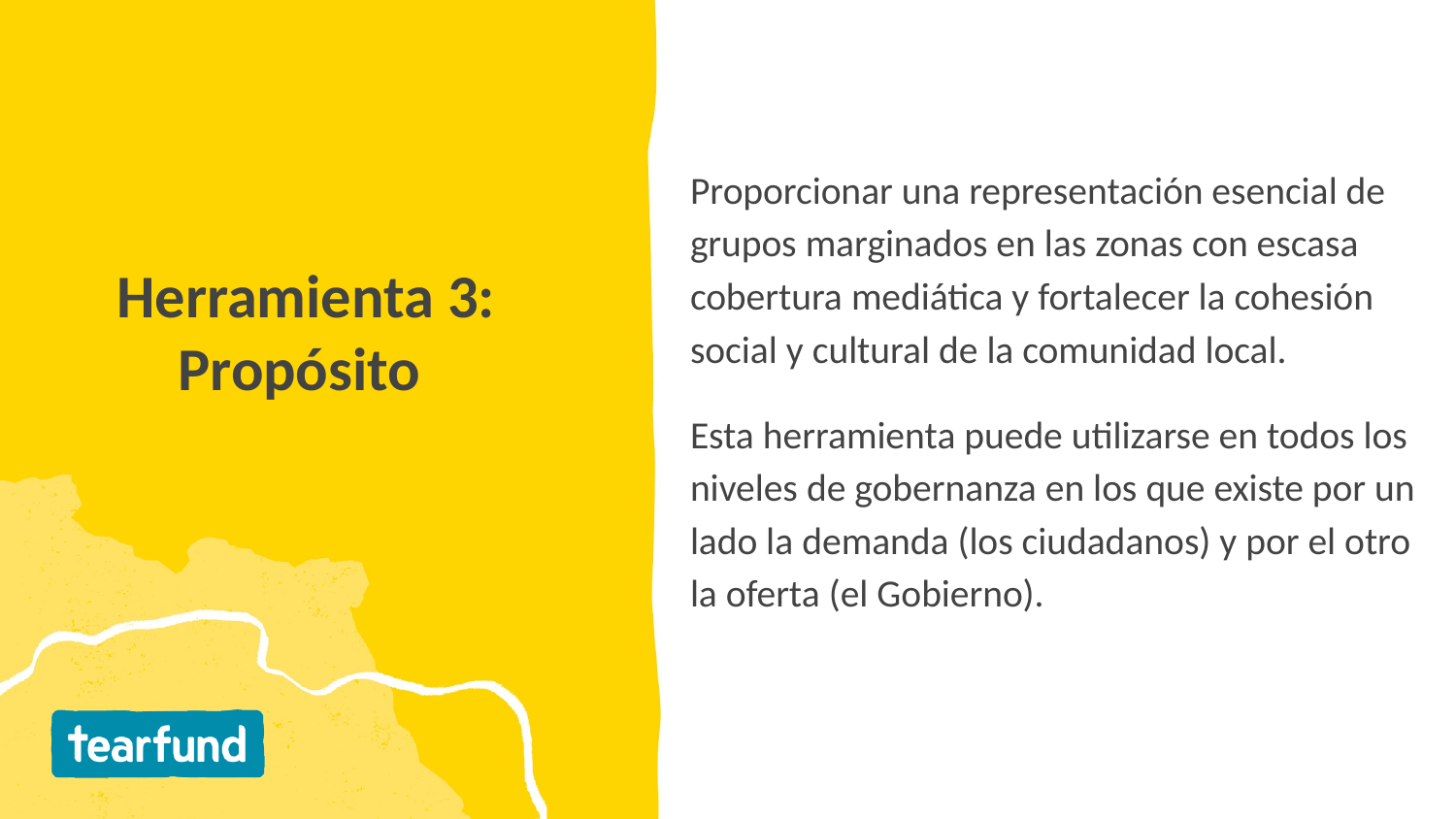

Proporcionar una representación esencial de grupos marginados en las zonas con escasa cobertura mediática y fortalecer la cohesión social y cultural de la comunidad local.
Esta herramienta puede utilizarse en todos los niveles de gobernanza en los que existe por un lado la demanda (los ciudadanos) y por el otro la oferta (el Gobierno).

# Herramienta 3: Propósito